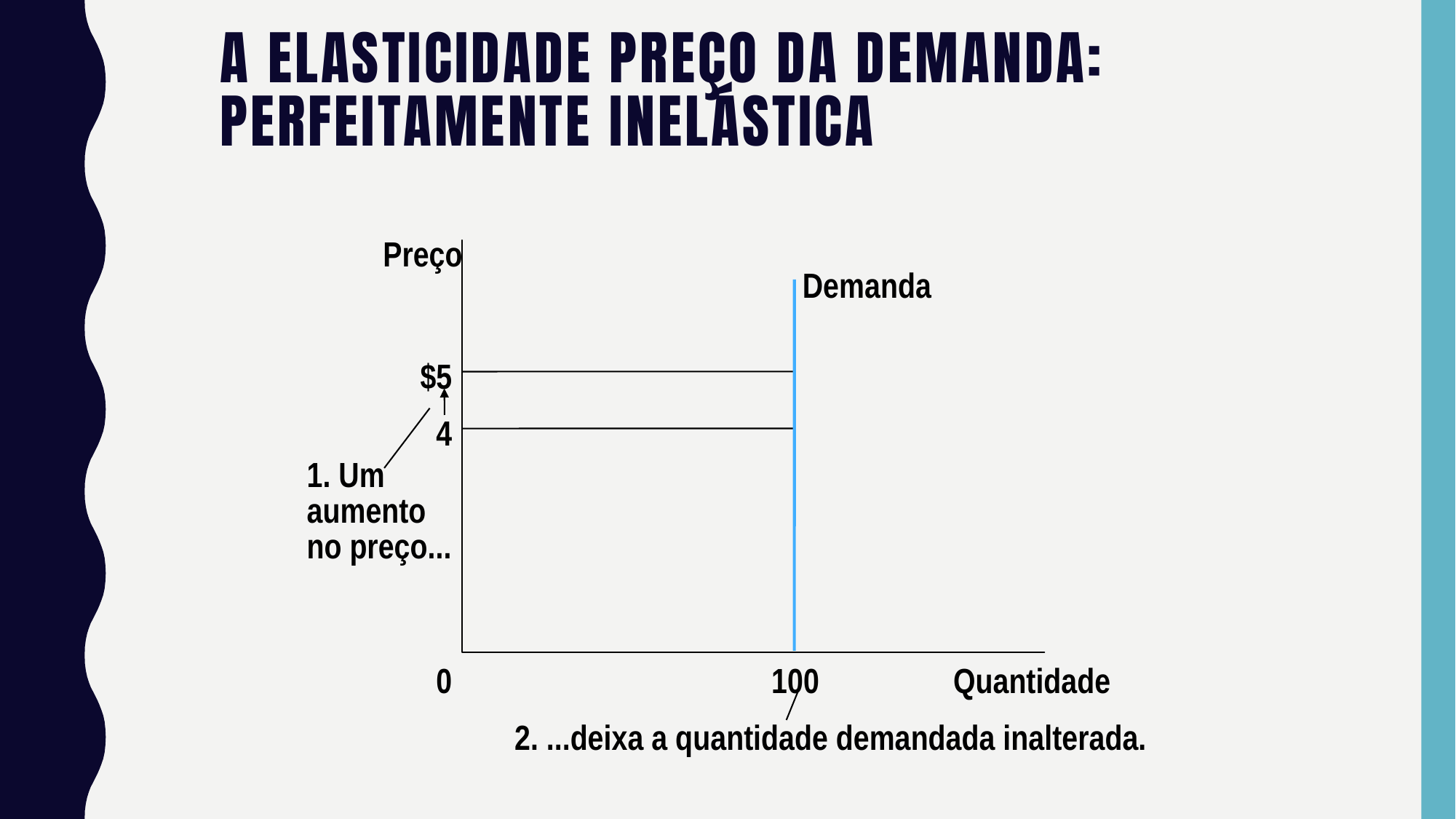

# A Elasticidade Preço da Demanda: Perfeitamente Inelástica
Preço

Demanda

$5

4

1. Um
aumento
no preço...
0
100
Quantidade

2. ...deixa a quantidade demandada inalterada.